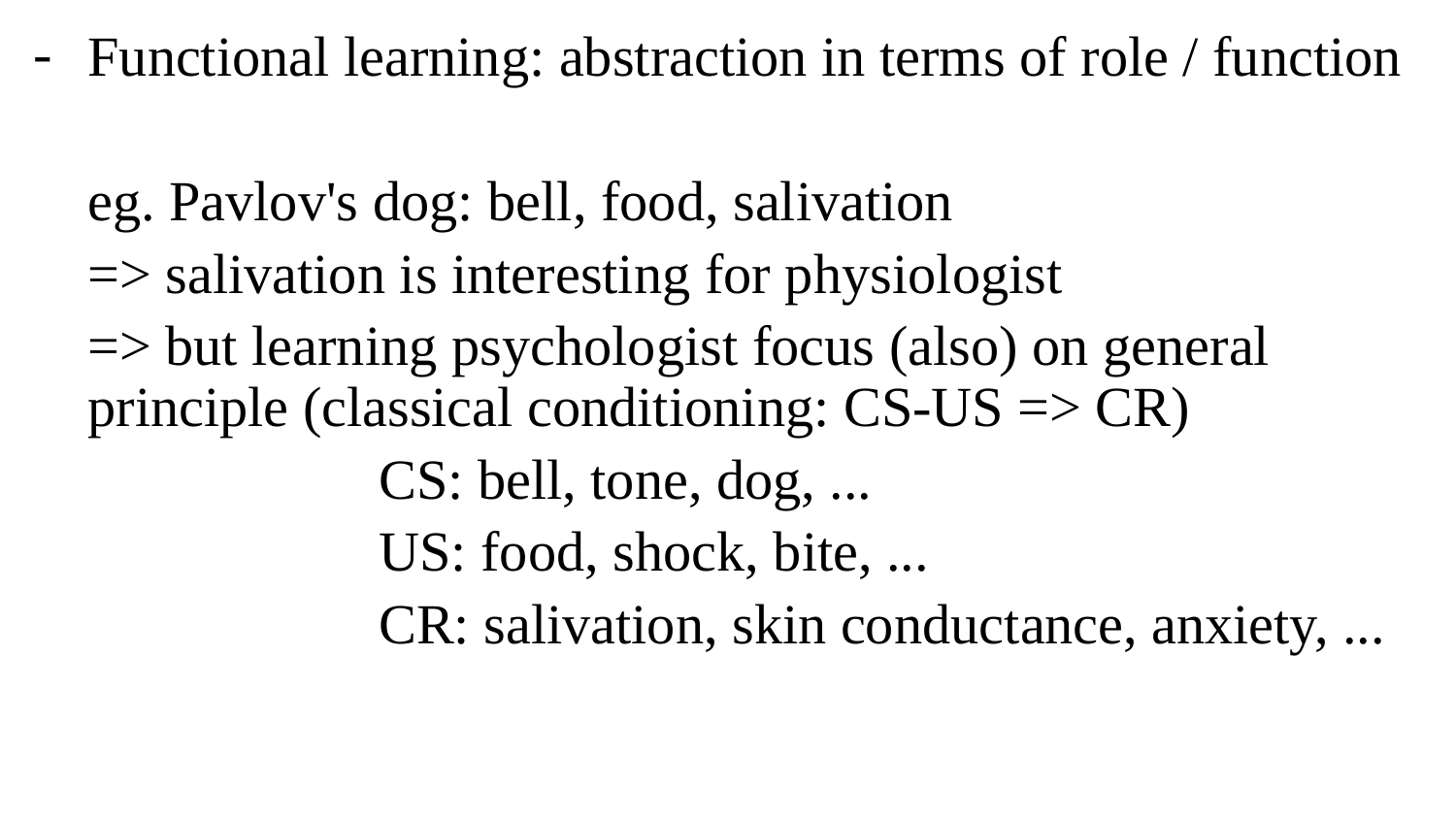

Functional learning: abstraction in terms of role / function

	eg. Pavlov's dog: bell, food, salivation
	=> salivation is interesting for physiologist
	=> but learning psychologist focus (also) on general principle (classical conditioning: CS-US => CR)
			CS: bell, tone, dog, ...
			US: food, shock, bite, ...
			CR: salivation, skin conductance, anxiety, ...